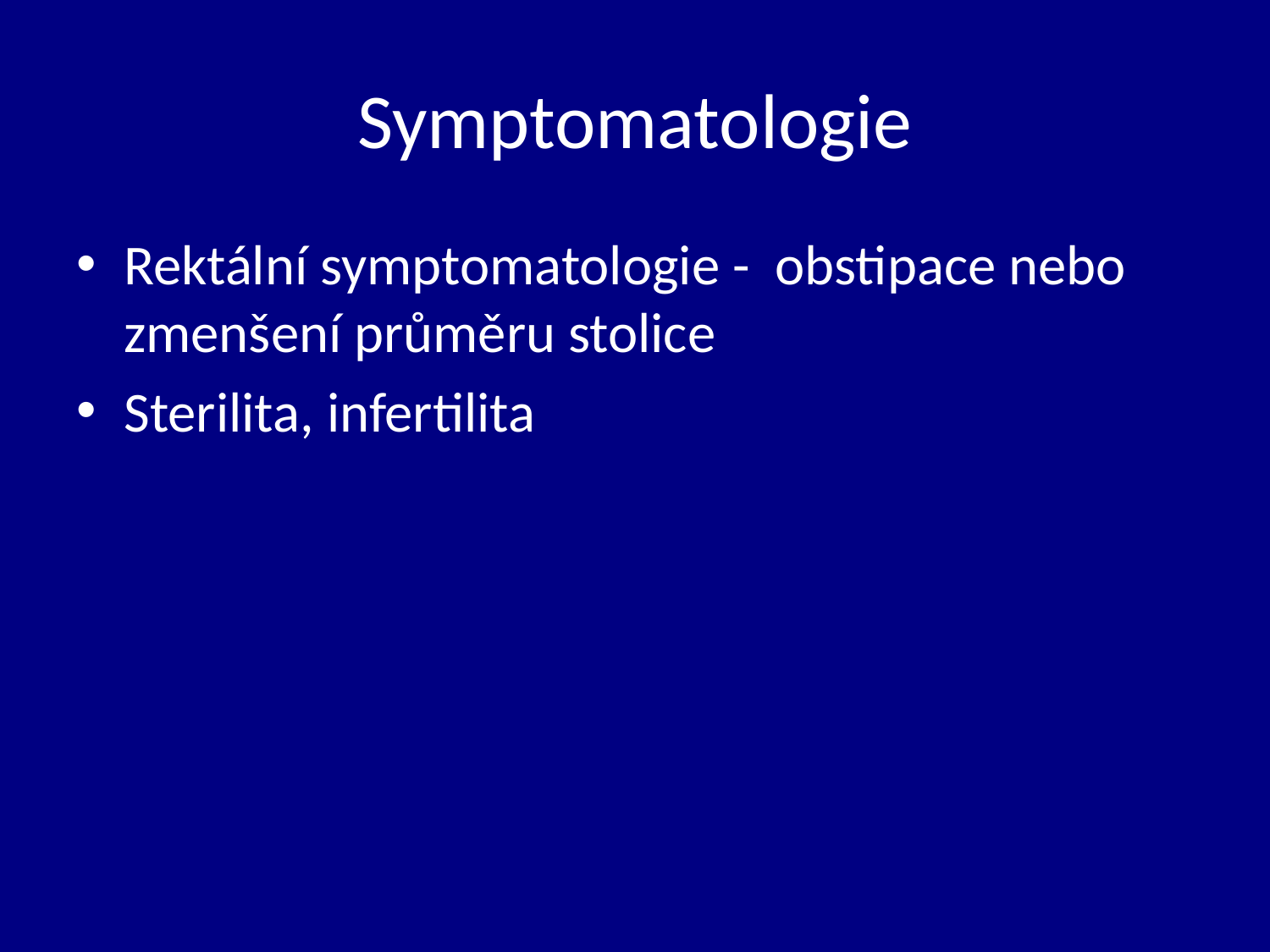

# Symptomatologie
Rektální symptomatologie -  obstipace nebo zmenšení průměru stolice
Sterilita, infertilita